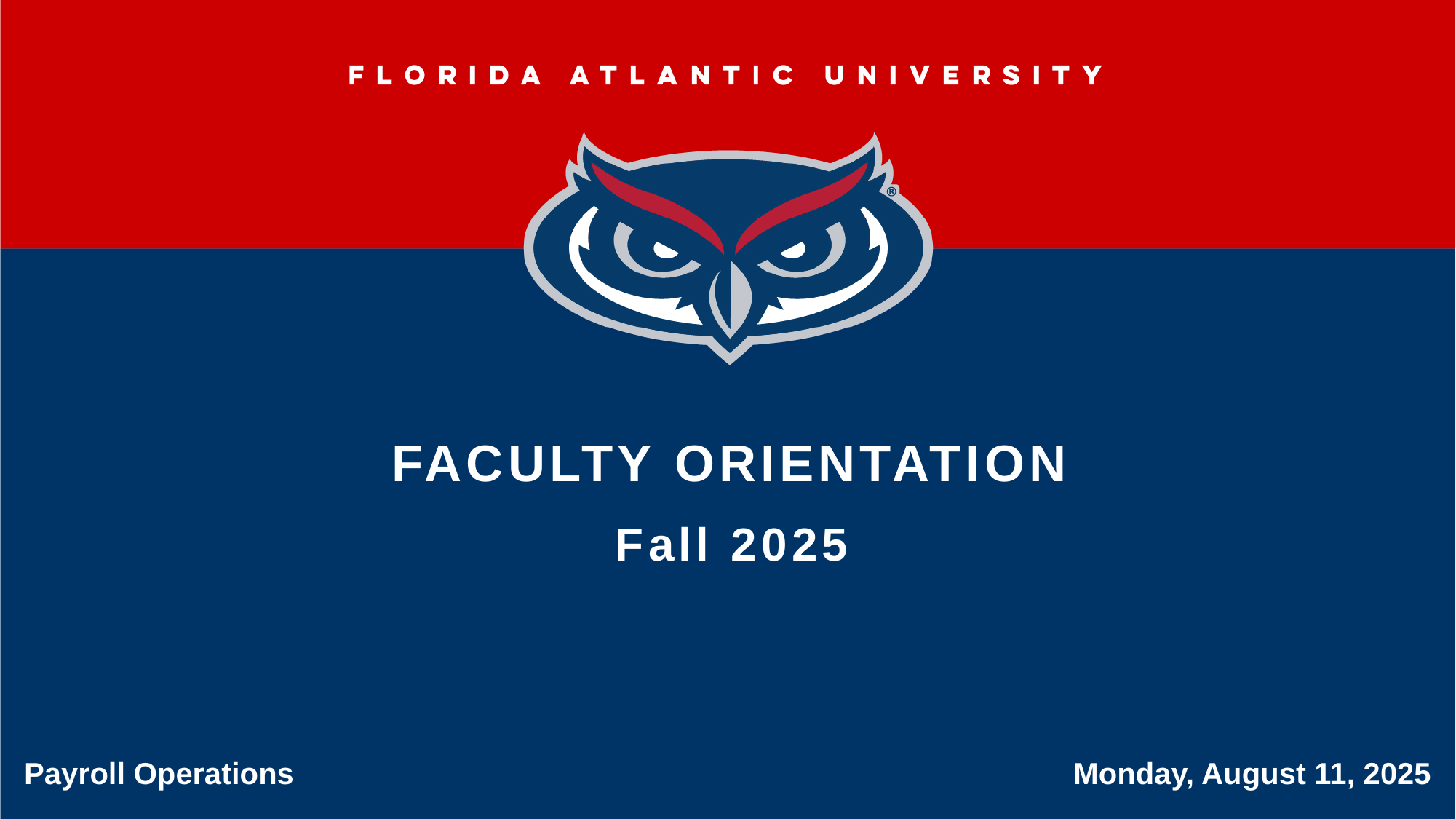

# FACULTY ORIENTATION Fall 2025
Payroll Operations							        Monday, August 11, 2025